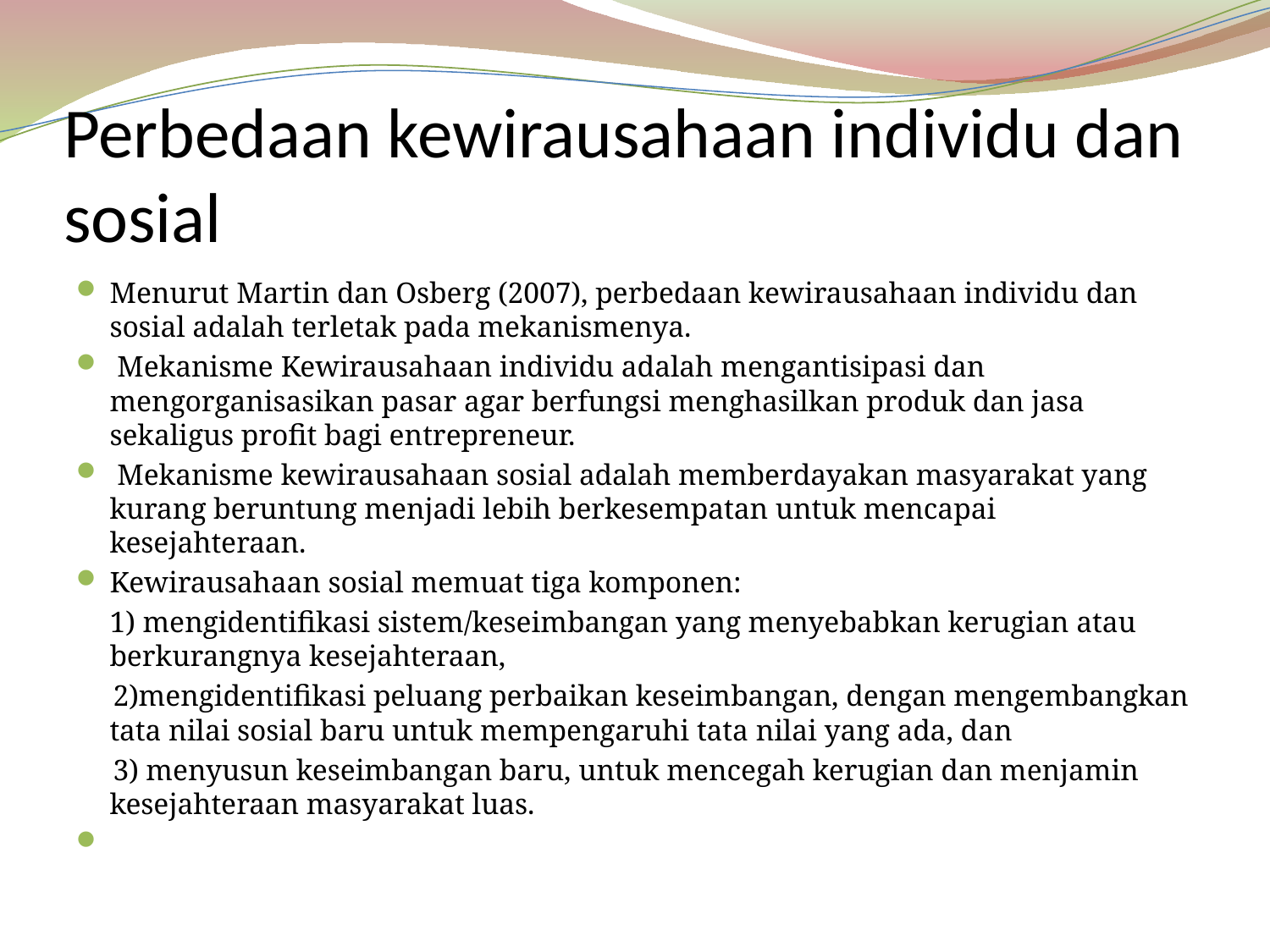

# Perbedaan kewirausahaan individu dan sosial
Menurut Martin dan Osberg (2007), perbedaan kewirausahaan individu dan sosial adalah terletak pada mekanismenya.
 Mekanisme Kewirausahaan individu adalah mengantisipasi dan mengorganisasikan pasar agar berfungsi menghasilkan produk dan jasa sekaligus profit bagi entrepreneur.
 Mekanisme kewirausahaan sosial adalah memberdayakan masyarakat yang kurang beruntung menjadi lebih berkesempatan untuk mencapai kesejahteraan.
Kewirausahaan sosial memuat tiga komponen:
	1) mengidentifikasi sistem/keseimbangan yang menyebabkan kerugian atau berkurangnya kesejahteraan,
     2)mengidentifikasi peluang perbaikan keseimbangan, dengan mengembangkan tata nilai sosial baru untuk mempengaruhi tata nilai yang ada, dan
     3) menyusun keseimbangan baru, untuk mencegah kerugian dan menjamin kesejahteraan masyarakat luas.